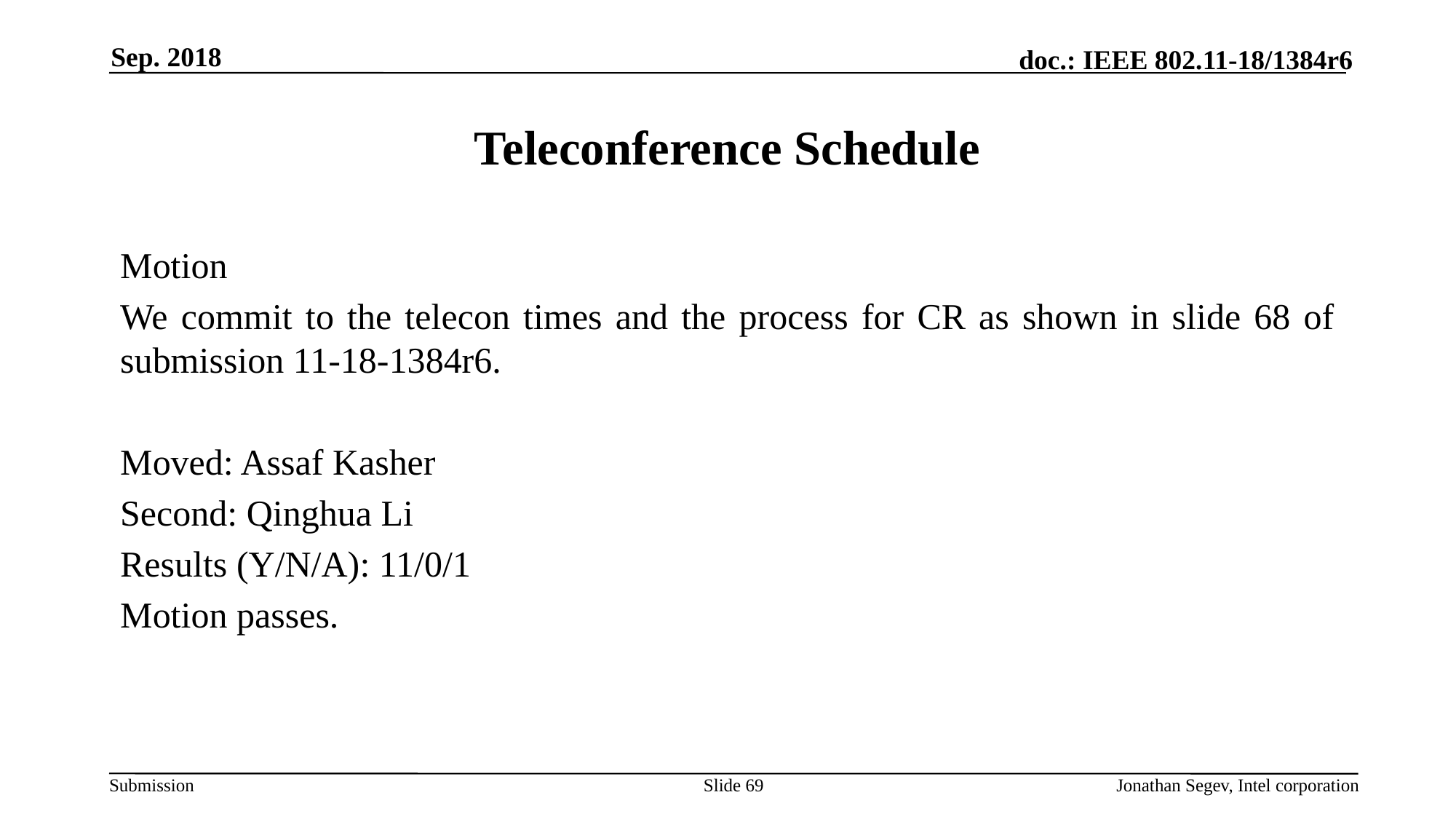

Sep. 2018
# Teleconference Schedule
Motion
We commit to the telecon times and the process for CR as shown in slide 68 of submission 11-18-1384r6.

Moved: Assaf Kasher
Second: Qinghua Li
Results (Y/N/A): 11/0/1
Motion passes.

Slide 69
Jonathan Segev, Intel corporation